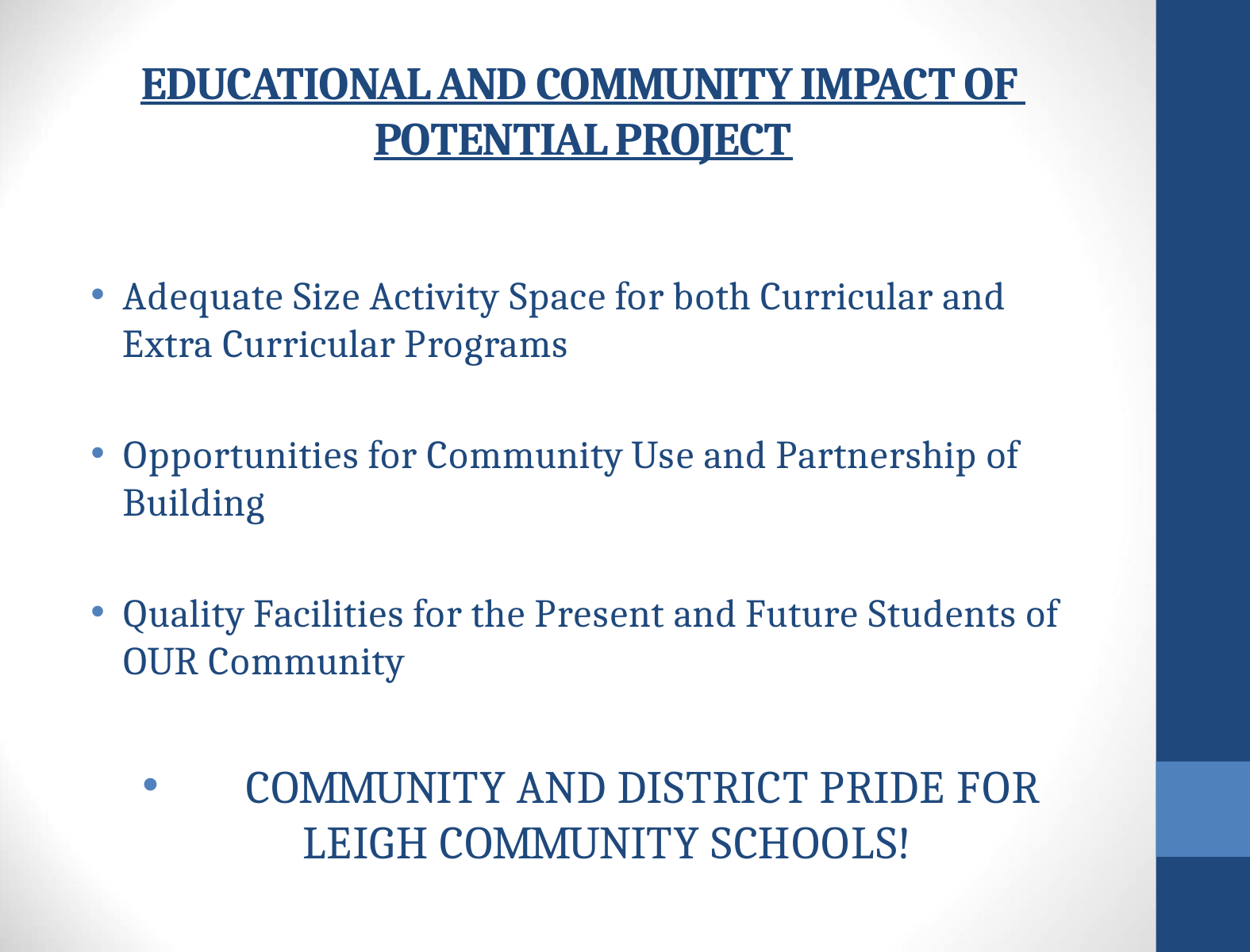

# EDUCATIONAL AND COMMUNITY IMPACT OF  POTENTIAL PROJECT

Adequate Size Activity Space for both Curricular and Extra Curricular Programs

Opportunities for Community Use and Partnership of  Building

Quality Facilities for the Present and Future Students of OUR Community

       COMMUNITY AND DISTRICT PRIDE FOR LEIGH COMMUNITY SCHOOLS!